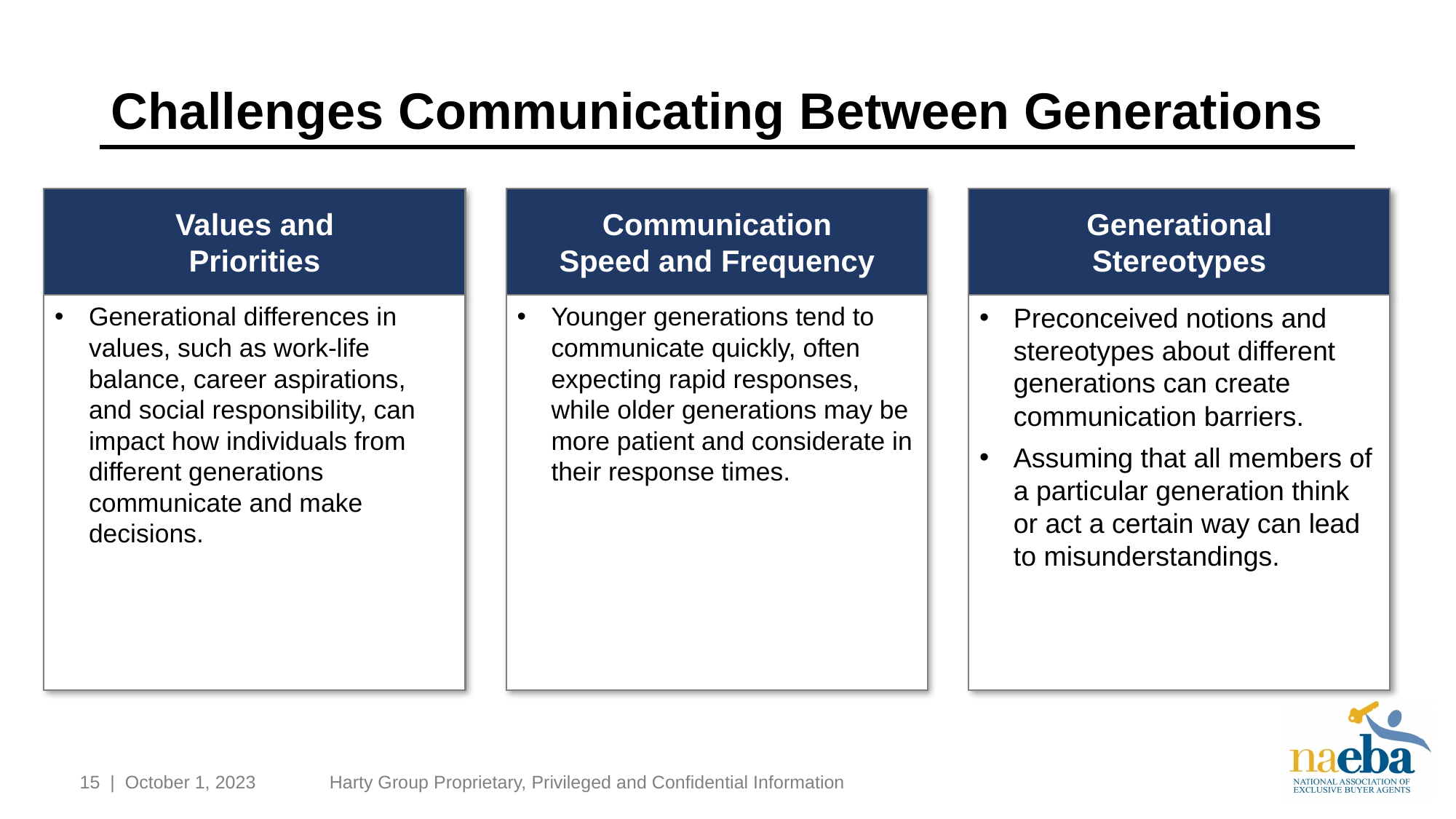

# Challenges Communicating Between Generations
Values and
Priorities
Communication
Speed and Frequency
Generational
Stereotypes
Generational differences in values, such as work-life balance, career aspirations, and social responsibility, can impact how individuals from different generations communicate and make decisions.
Younger generations tend to communicate quickly, often expecting rapid responses, while older generations may be more patient and considerate in their response times.
Preconceived notions and stereotypes about different generations can create communication barriers.
Assuming that all members of a particular generation think or act a certain way can lead to misunderstandings.